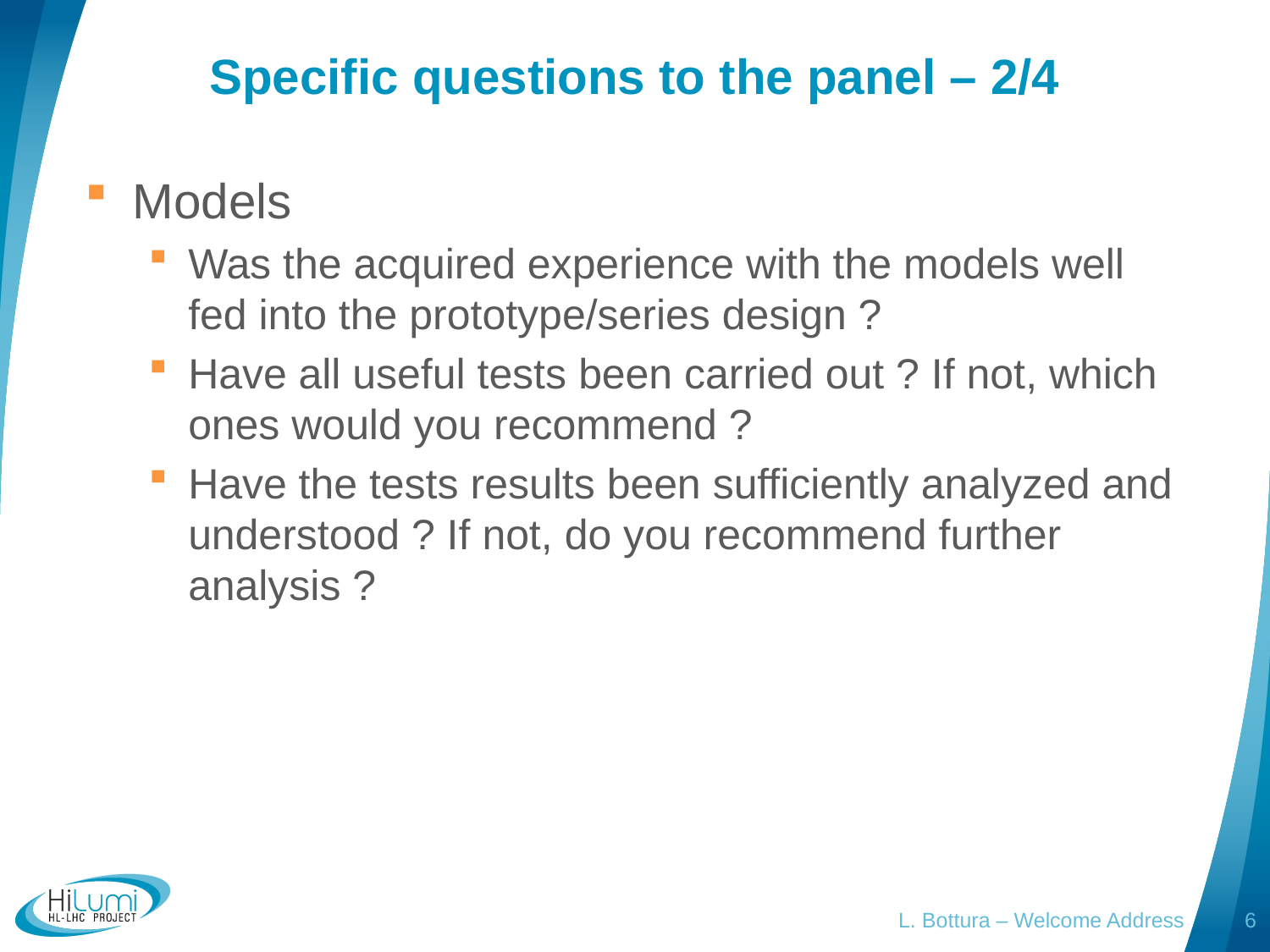

# Specific questions to the panel – 2/4
Models
Was the acquired experience with the models well fed into the prototype/series design ?
Have all useful tests been carried out ? If not, which ones would you recommend ?
Have the tests results been sufficiently analyzed and understood ? If not, do you recommend further analysis ?
L. Bottura – Welcome Address
6